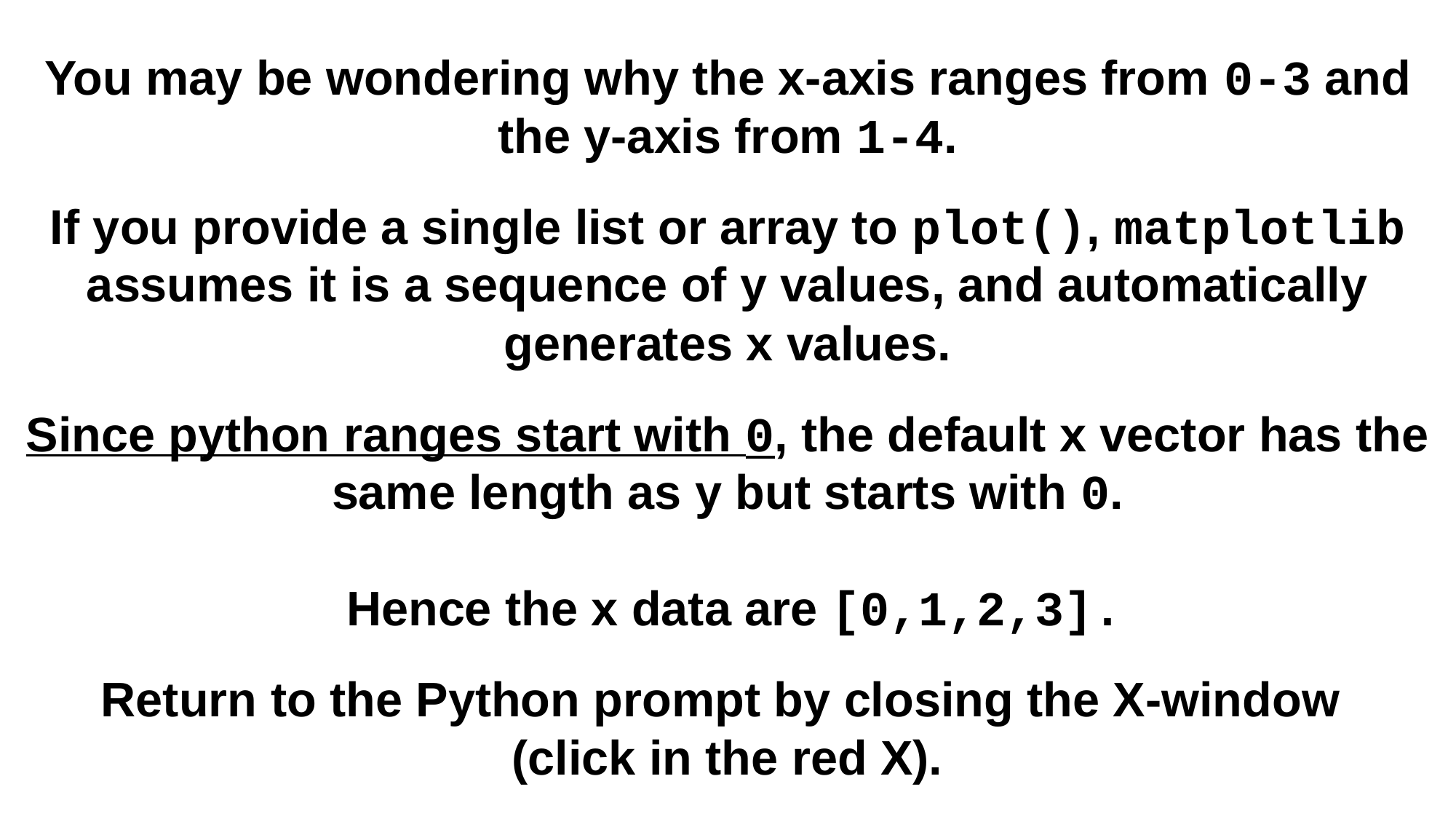

You may be wondering why the x-axis ranges from 0-3 and the y-axis from 1-4.

If you provide a single list or array to plot(), matplotlib assumes it is a sequence of y values, and automatically generates x values.

Since python ranges start with 0, the default x vector has the same length as y but starts with 0.

 Hence the x data are [0,1,2,3].

Return to the Python prompt by closing the X-window
(click in the red X).